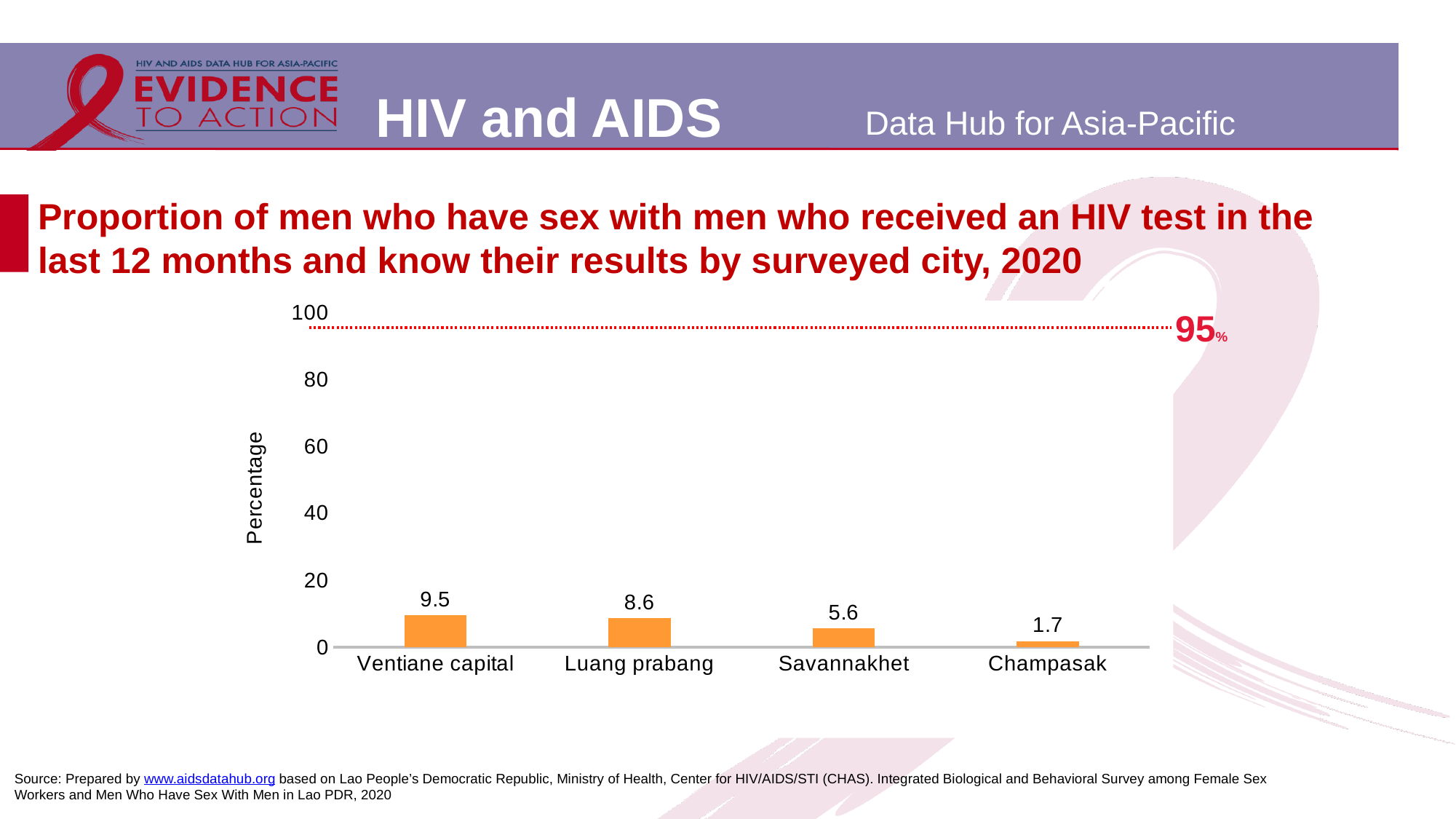

# Proportion of men who have sex with men who received an HIV test in the last 12 months and know their results by surveyed city, 2020

### Chart

| Category |  |
|---|---|
| Ventiane capital | 9.5 |
| Luang prabang | 8.6 |
| Savannakhet | 5.6 |
| Champasak | 1.7 |
95%
Source: Prepared by www.aidsdatahub.org based on Lao People’s Democratic Republic, Ministry of Health, Center for HIV/AIDS/STI (CHAS). Integrated Biological and Behavioral Survey among Female Sex Workers and Men Who Have Sex With Men in Lao PDR, 2020